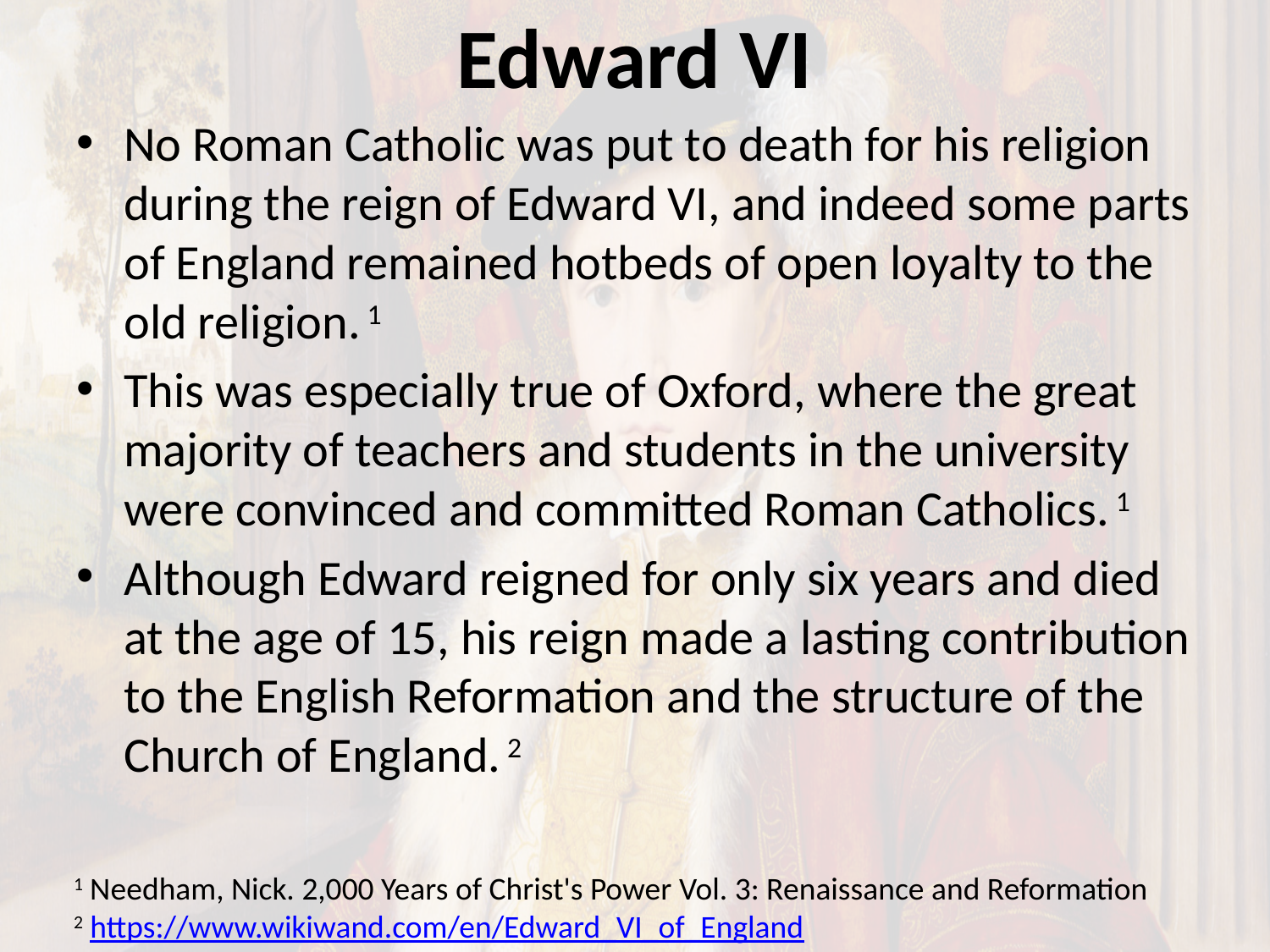

# Edward VI
No Roman Catholic was put to death for his religion during the reign of Edward VI, and indeed some parts of England remained hotbeds of open loyalty to the old religion. 1
This was especially true of Oxford, where the great majority of teachers and students in the university were convinced and committed Roman Catholics. 1
Although Edward reigned for only six years and died at the age of 15, his reign made a lasting contribution to the English Reformation and the structure of the Church of England. 2
1 Needham, Nick. 2,000 Years of Christ's Power Vol. 3: Renaissance and Reformation
2 https://www.wikiwand.com/en/Edward_VI_of_England